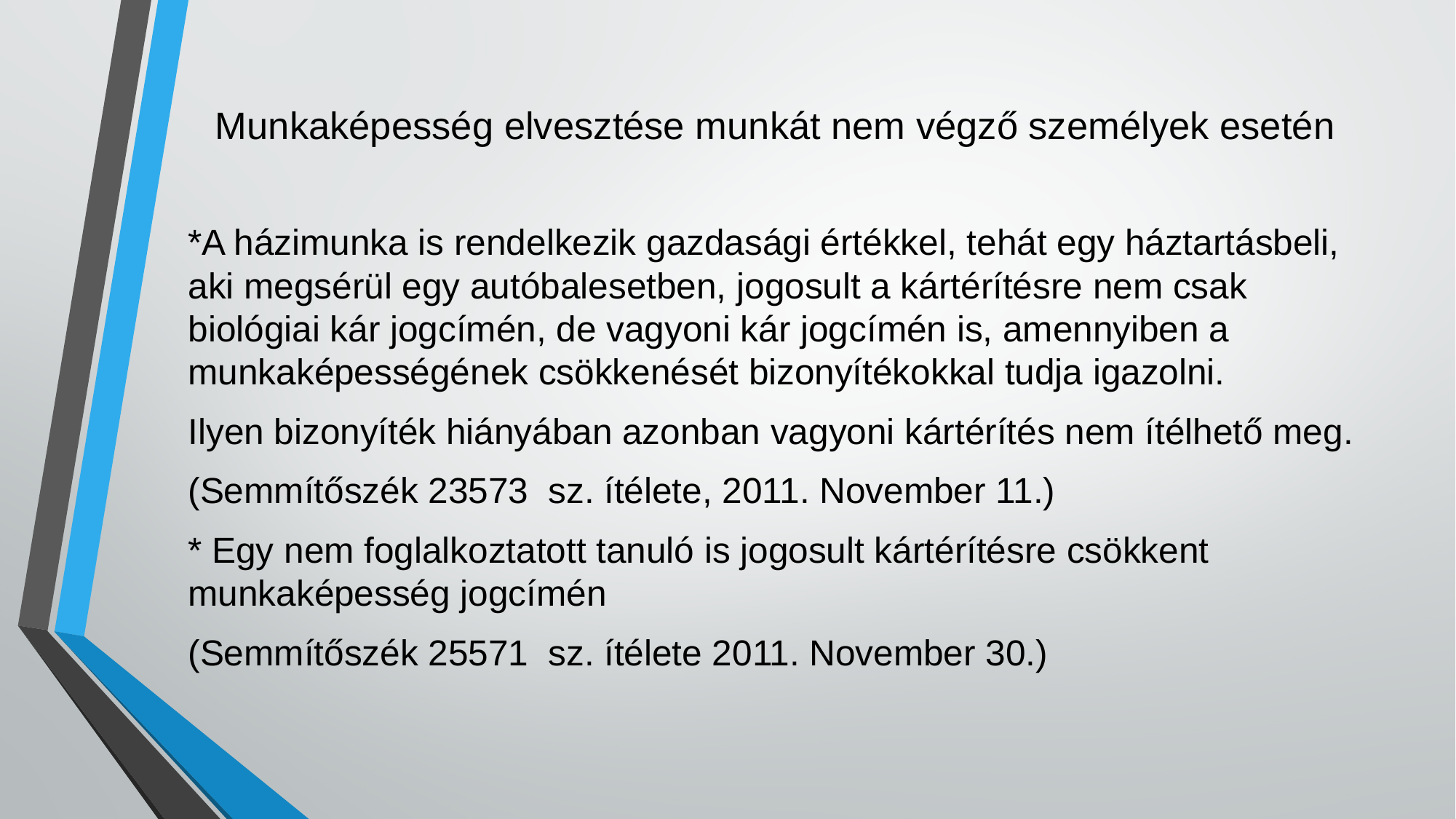

# Munkaképesség elvesztése munkát nem végző személyek esetén
*A házimunka is rendelkezik gazdasági értékkel, tehát egy háztartásbeli, aki megsérül egy autóbalesetben, jogosult a kártérítésre nem csak biológiai kár jogcímén, de vagyoni kár jogcímén is, amennyiben a munkaképességének csökkenését bizonyítékokkal tudja igazolni.
Ilyen bizonyíték hiányában azonban vagyoni kártérítés nem ítélhető meg.
(Semmítőszék 23573  sz. ítélete, 2011. November 11.)
* Egy nem foglalkoztatott tanuló is jogosult kártérítésre csökkent munkaképesség jogcímén
(Semmítőszék 25571  sz. ítélete 2011. November 30.)